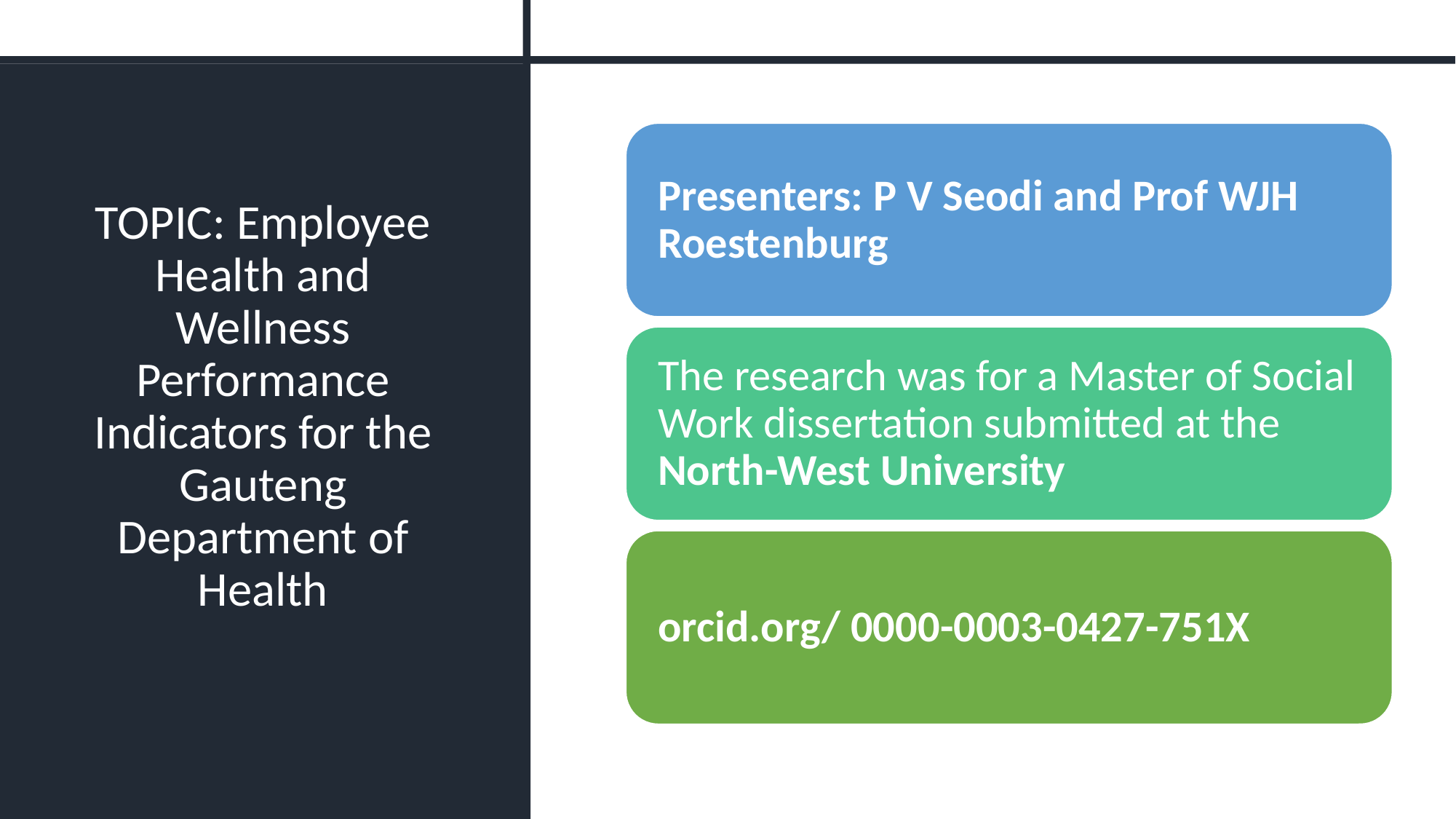

# TOPIC: Employee Health and Wellness Performance Indicators for the Gauteng Department of Health
Presenters: P V Seodi and Prof WJH Roestenburg
The research was for a Master of Social Work dissertation submitted at the North-West University
orcid.org/ 0000-0003-0427-751X